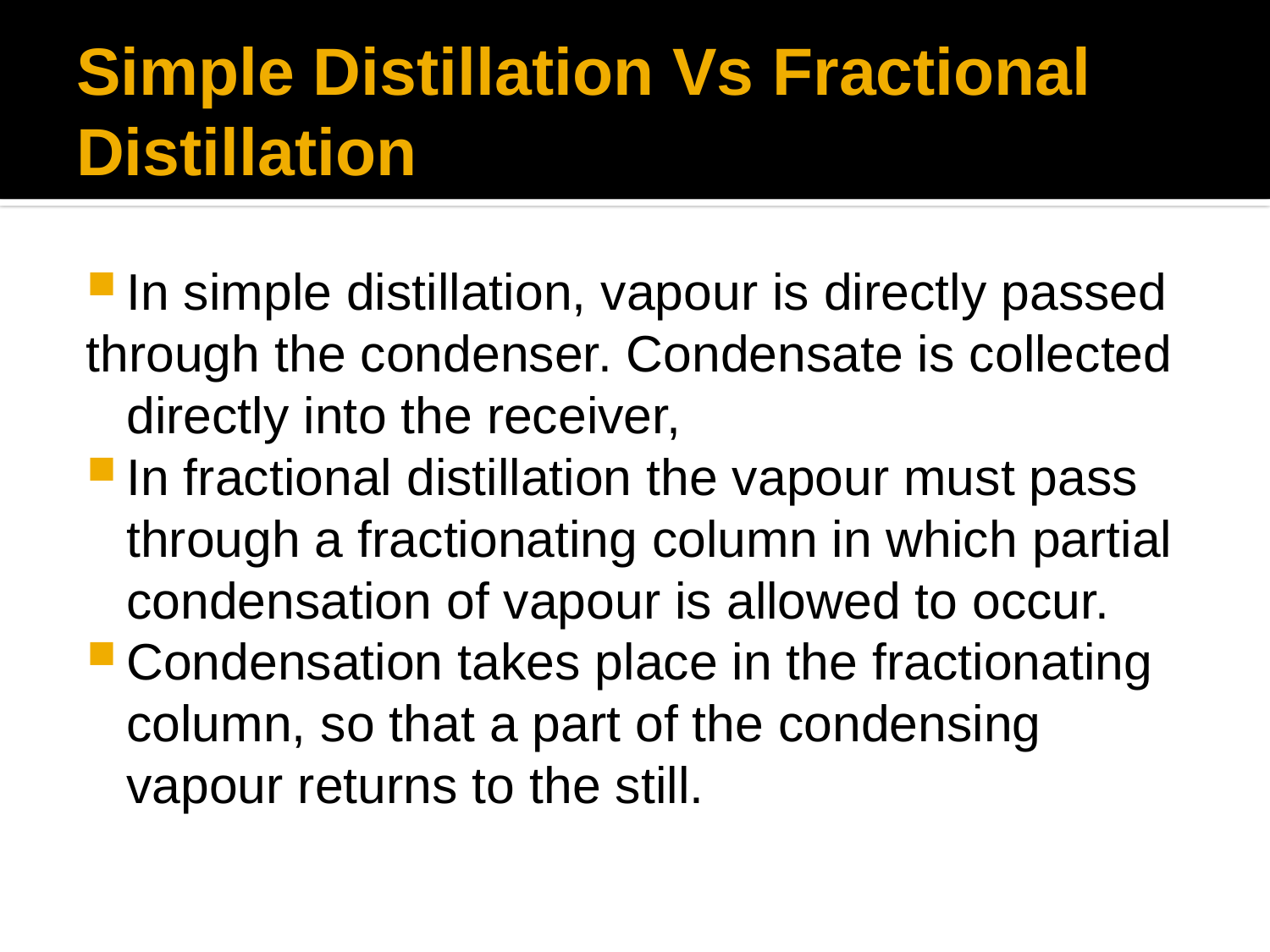

# Simple Distillation Vs Fractional Distillation
In simple distillation, vapour is directly passed
through the condenser. Condensate is collected directly into the receiver,
In fractional distillation the vapour must pass through a fractionating column in which partial condensation of vapour is allowed to occur.
Condensation takes place in the fractionating column, so that a part of the condensing vapour returns to the still.